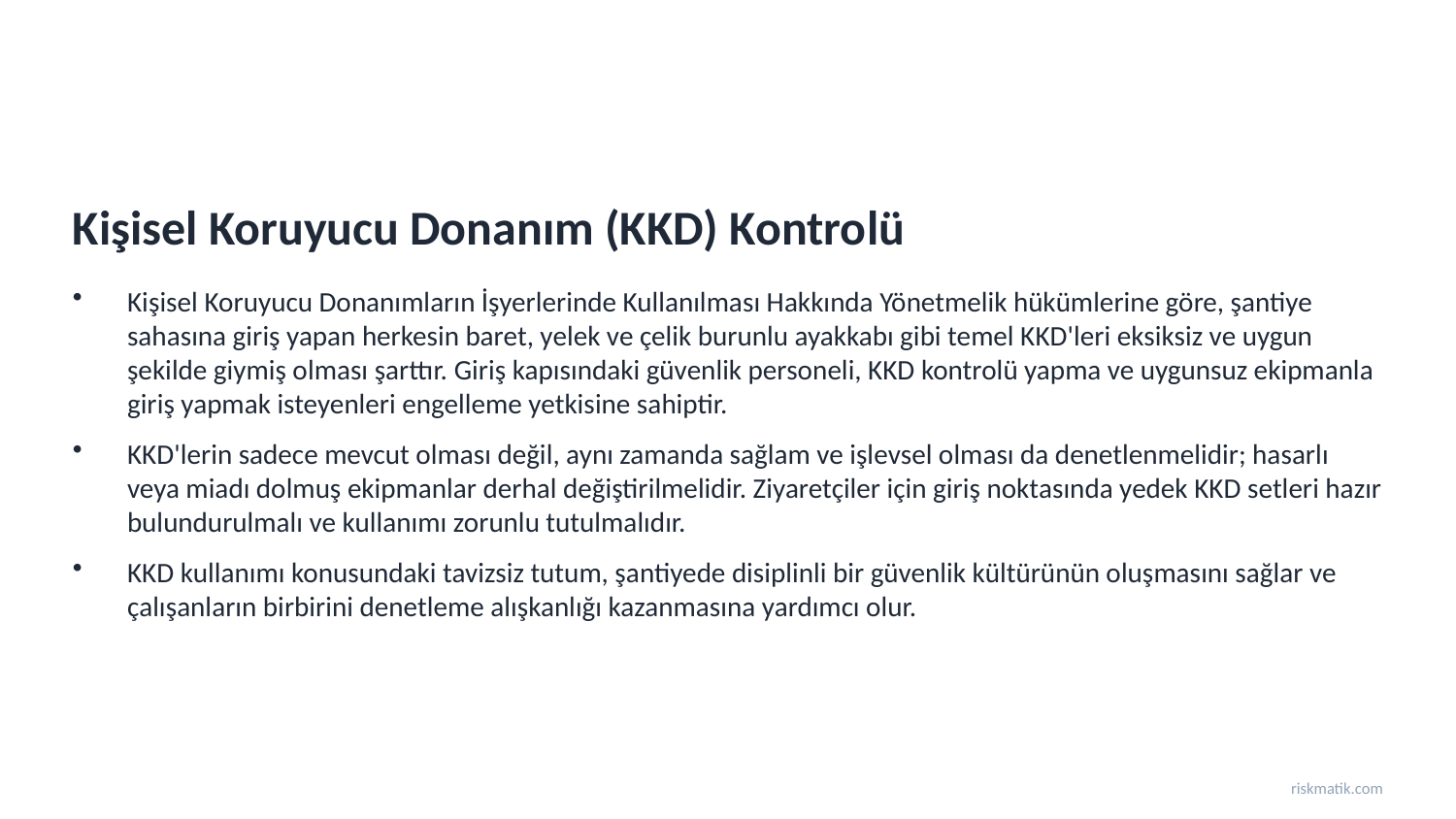

Kişisel Koruyucu Donanım (KKD) Kontrolü
Kişisel Koruyucu Donanımların İşyerlerinde Kullanılması Hakkında Yönetmelik hükümlerine göre, şantiye sahasına giriş yapan herkesin baret, yelek ve çelik burunlu ayakkabı gibi temel KKD'leri eksiksiz ve uygun şekilde giymiş olması şarttır. Giriş kapısındaki güvenlik personeli, KKD kontrolü yapma ve uygunsuz ekipmanla giriş yapmak isteyenleri engelleme yetkisine sahiptir.
KKD'lerin sadece mevcut olması değil, aynı zamanda sağlam ve işlevsel olması da denetlenmelidir; hasarlı veya miadı dolmuş ekipmanlar derhal değiştirilmelidir. Ziyaretçiler için giriş noktasında yedek KKD setleri hazır bulundurulmalı ve kullanımı zorunlu tutulmalıdır.
KKD kullanımı konusundaki tavizsiz tutum, şantiyede disiplinli bir güvenlik kültürünün oluşmasını sağlar ve çalışanların birbirini denetleme alışkanlığı kazanmasına yardımcı olur.
riskmatik.com